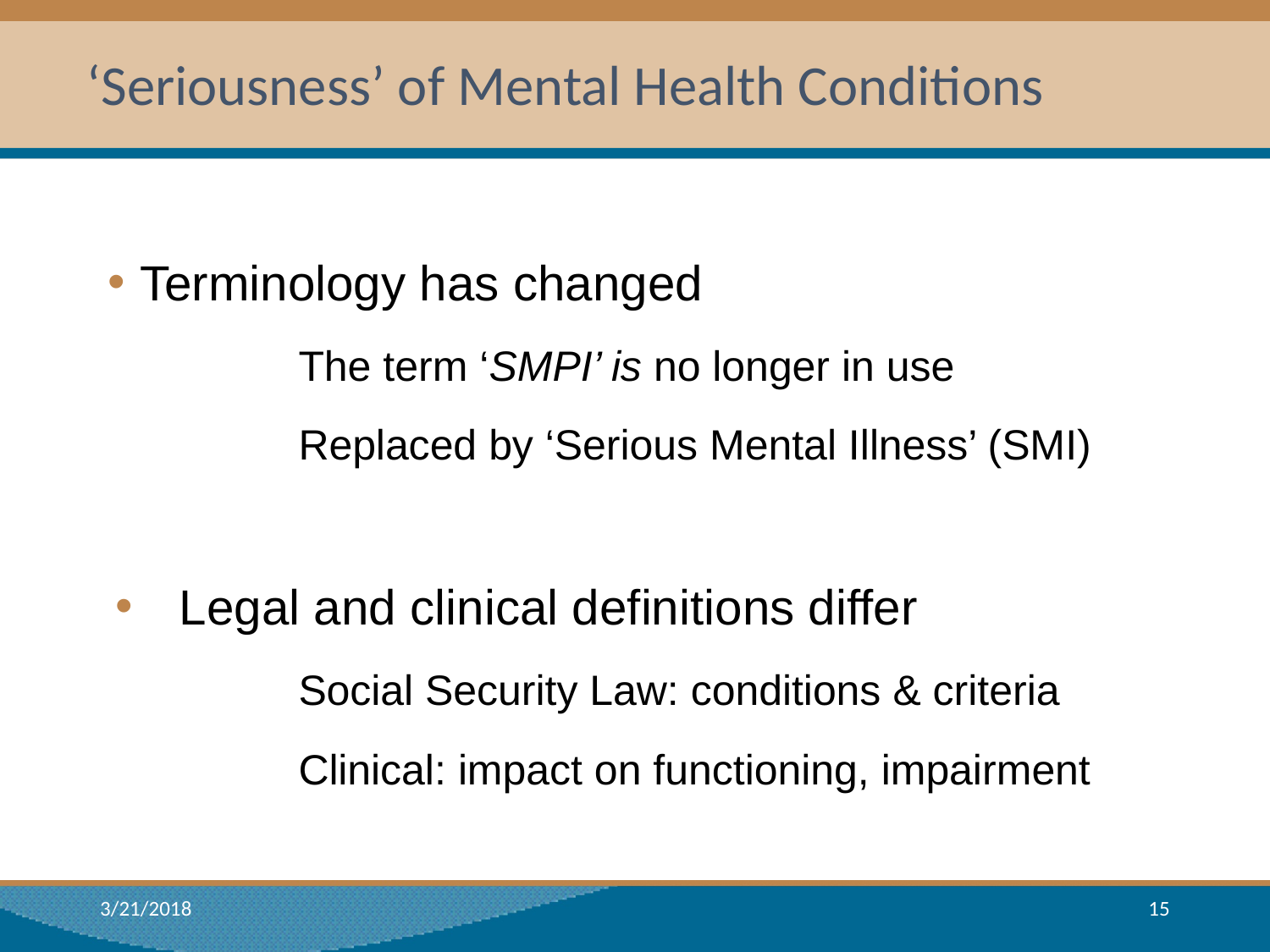

# ‘Seriousness’ of Mental Health Conditions
Terminology has changed
	The term ‘SMPI’ is no longer in use
	Replaced by ‘Serious Mental Illness’ (SMI)

Legal and clinical definitions differ
	Social Security Law: conditions & criteria
	Clinical: impact on functioning, impairment
3/21/2018
15